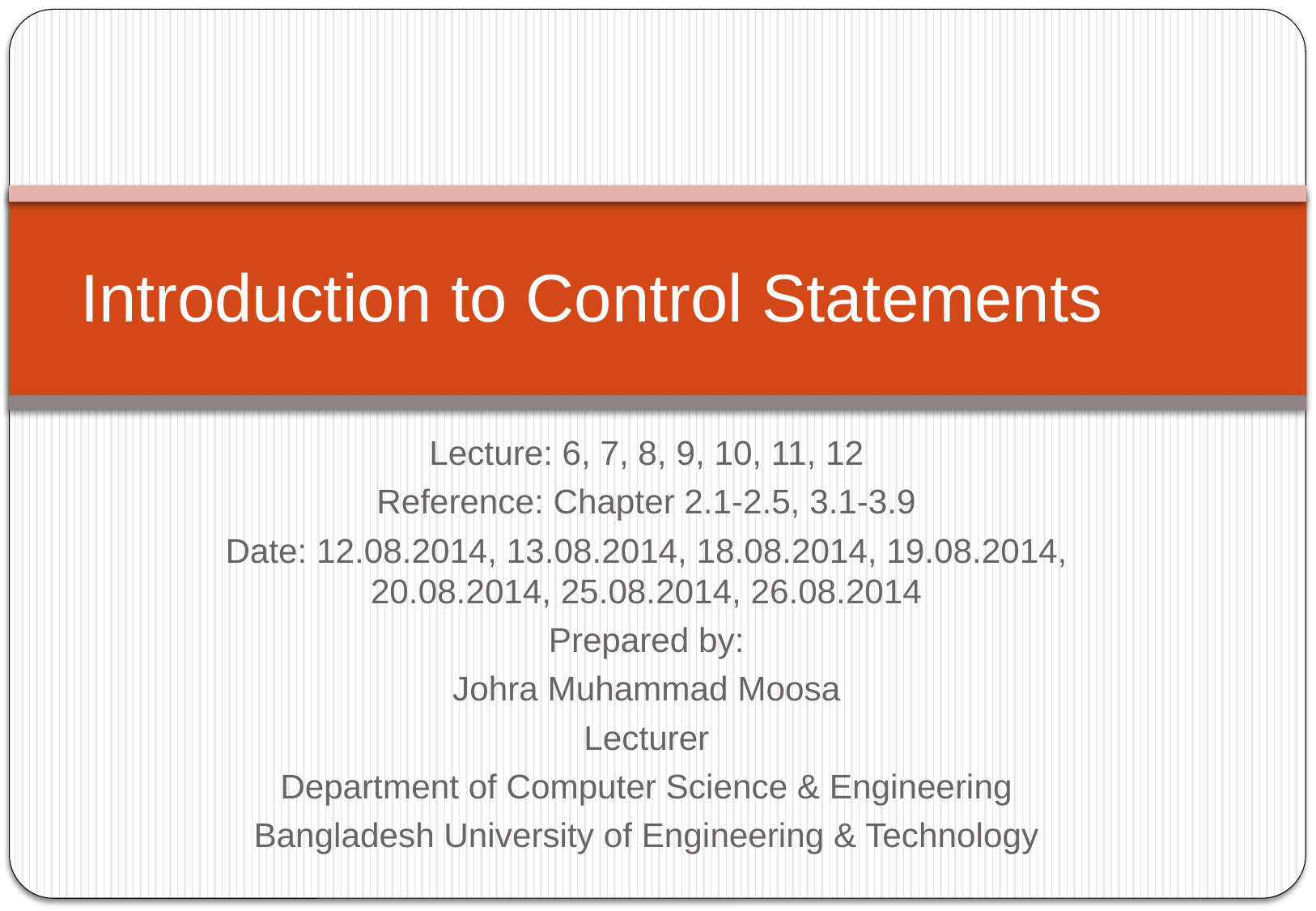

# Introduction to Control Statements
Lecture: 6, 7, 8, 9, 10, 11, 12
Reference: Chapter 2.1-2.5, 3.1-3.9
Date: 12.08.2014, 13.08.2014, 18.08.2014, 19.08.2014, 20.08.2014, 25.08.2014, 26.08.2014
Prepared by:
Johra Muhammad Moosa
Lecturer
Department of Computer Science & Engineering
Bangladesh University of Engineering & Technology